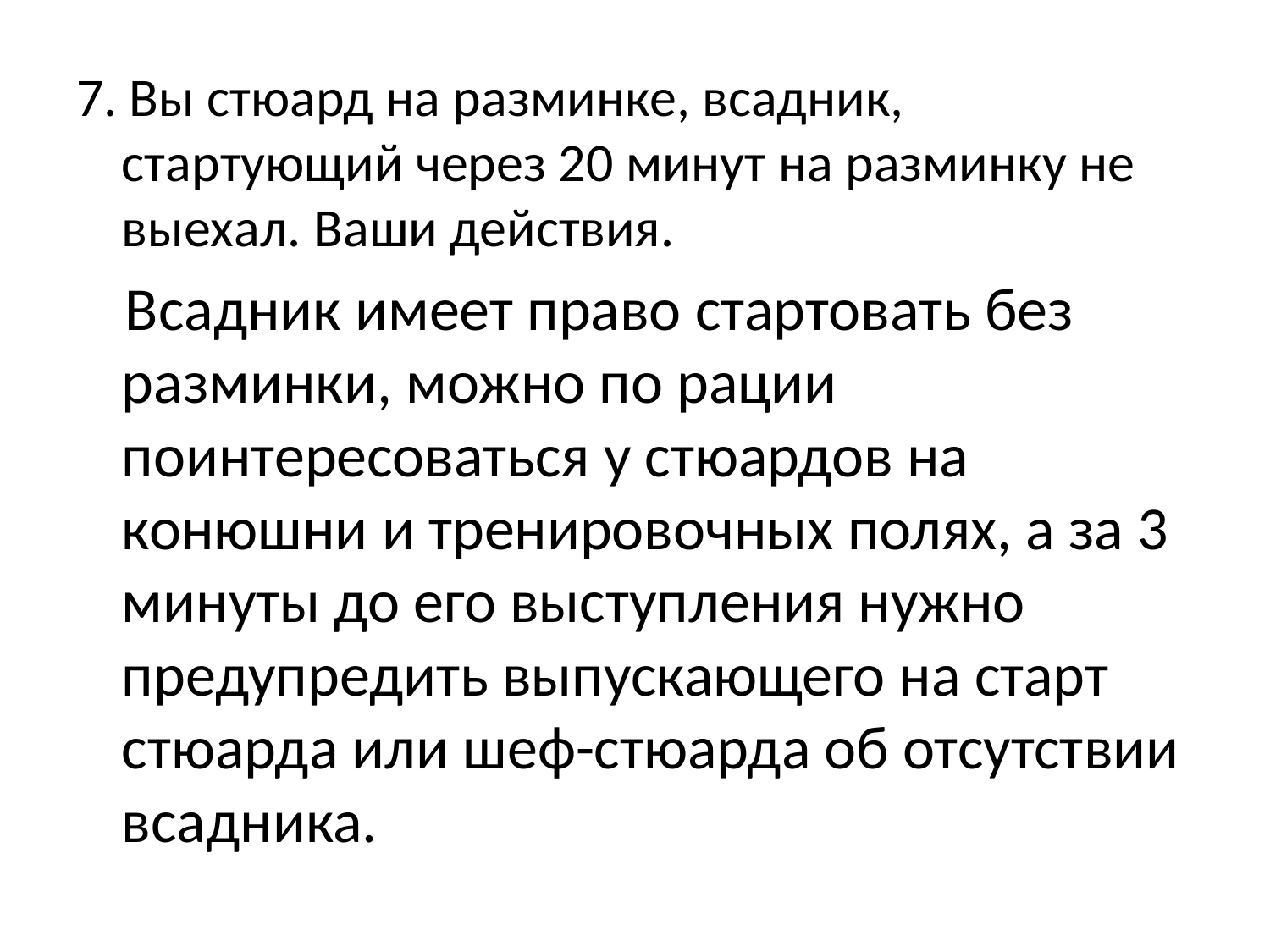

7. Вы стюард на разминке, всадник, стартующий через 20 минут на разминку не выехал. Ваши действия.
    Всадник имеет право стартовать без разминки, можно по рации поинтересоваться у стюардов на конюшни и тренировочных полях, а за 3 минуты до его выступления нужно предупредить выпускающего на старт стюарда или шеф-стюарда об отсутствии всадника.